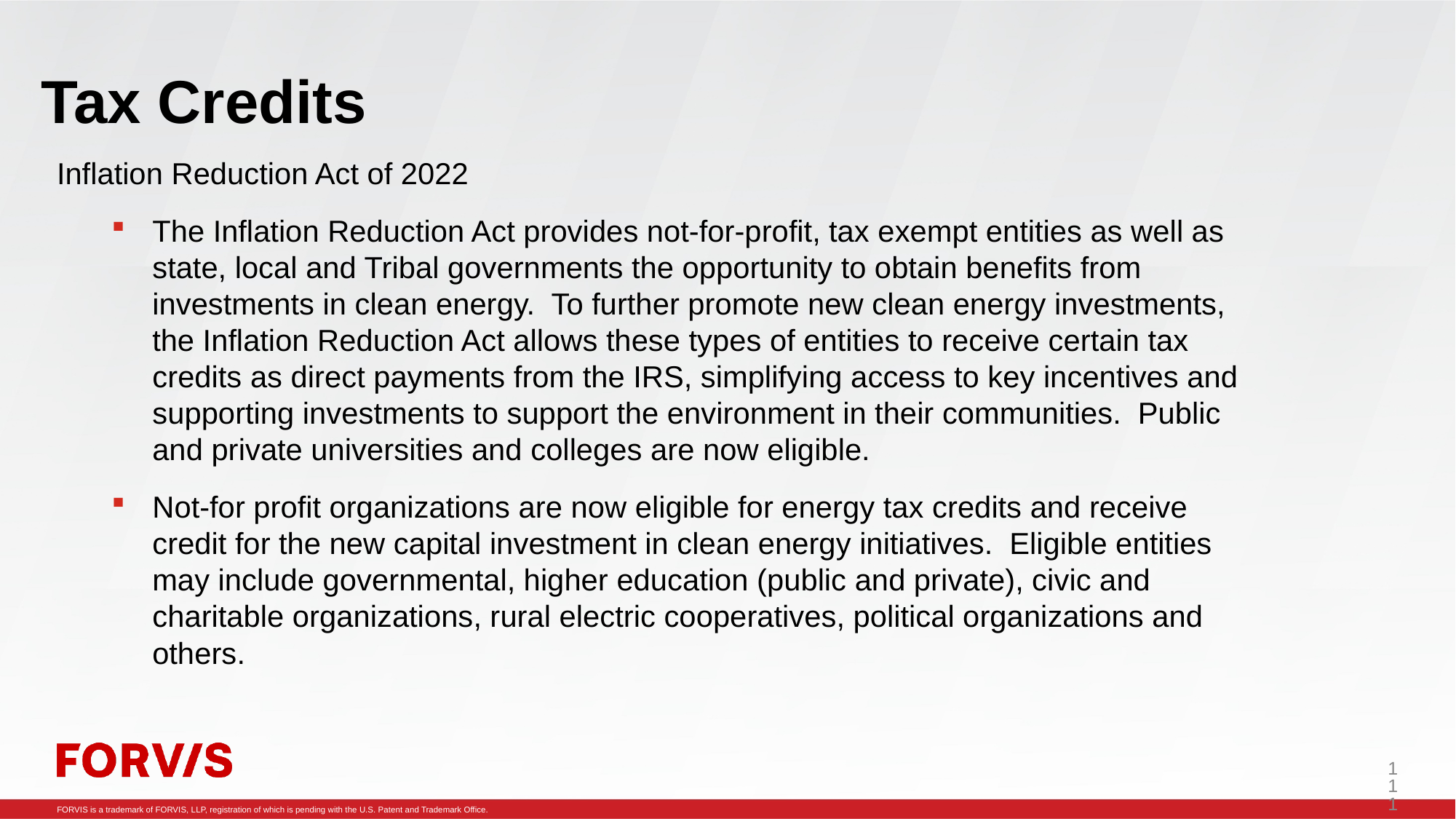

# Tax Credits
Inflation Reduction Act of 2022
The Inflation Reduction Act provides not-for-profit, tax exempt entities as well as state, local and Tribal governments the opportunity to obtain benefits from investments in clean energy.  To further promote new clean energy investments, the Inflation Reduction Act allows these types of entities to receive certain tax credits as direct payments from the IRS, simplifying access to key incentives and supporting investments to support the environment in their communities.  Public and private universities and colleges are now eligible.
Not-for profit organizations are now eligible for energy tax credits and receive credit for the new capital investment in clean energy initiatives.  Eligible entities may include governmental, higher education (public and private), civic and charitable organizations, rural electric cooperatives, political organizations and others.
111